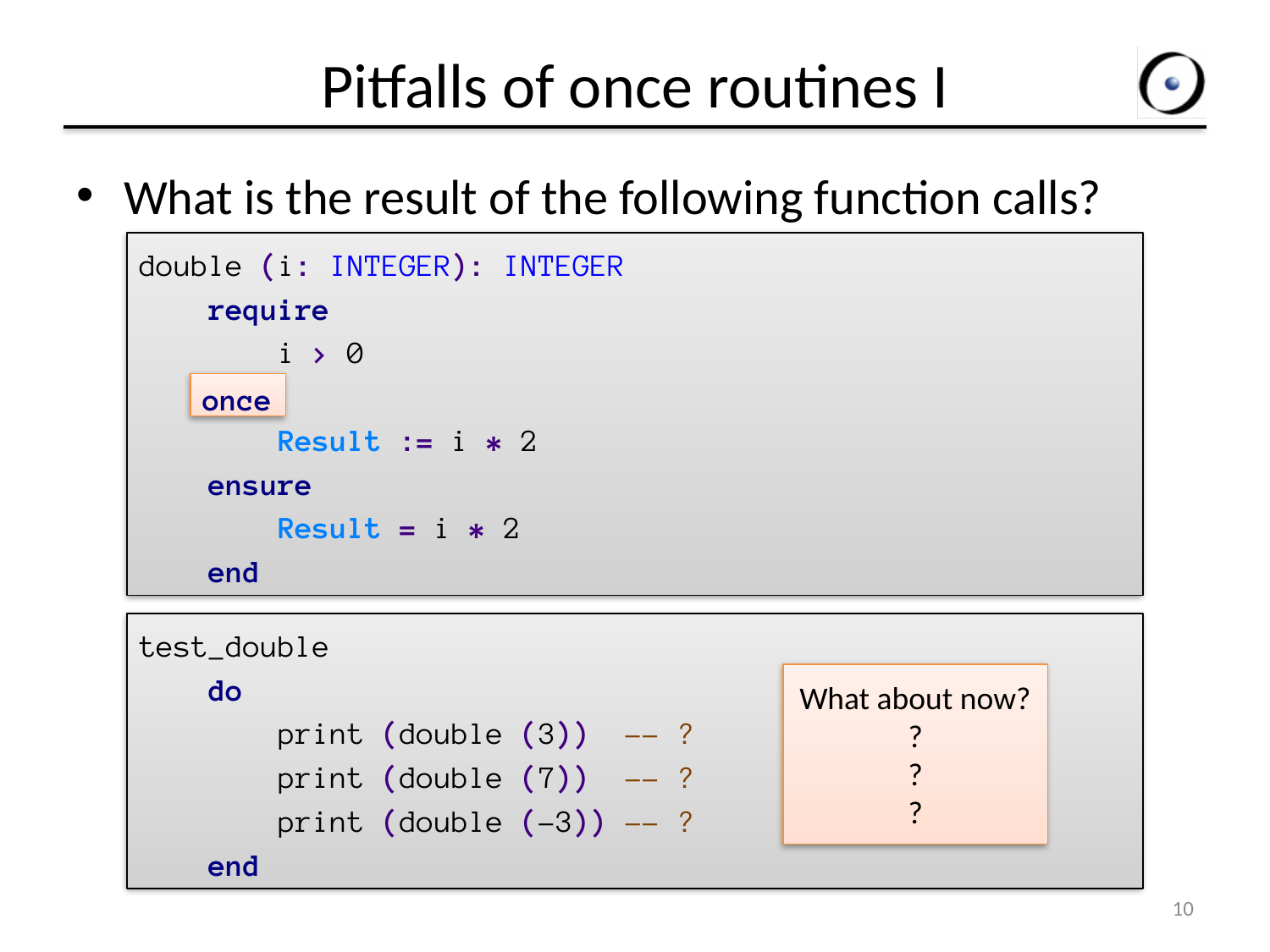

# Pitfalls of once routines I
What is the result of the following function calls?
double (i: INTEGER): INTEGER
    require
        i > 0
    do
        Result := i * 2
    ensure
        Result = i * 2
    end
once
test_double
    do
        print (double (3))  -- ?
        print (double (7))  -- ?
        print (double (-3)) -- ?
    end
What about now?
?
?
?
10